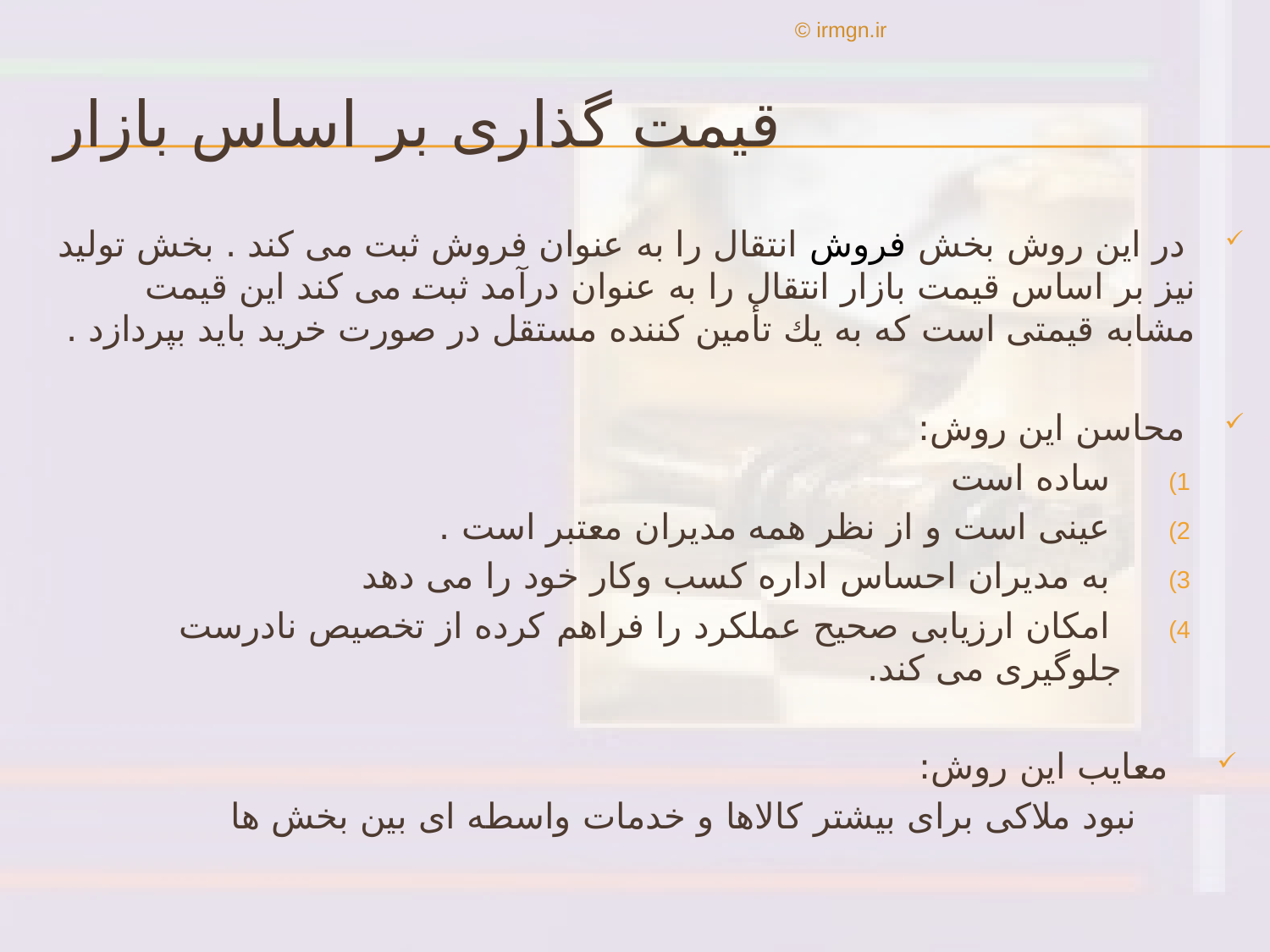

© irmgn.ir
# قيمت گذاری بر اساس بازار
 در اين روش بخش فروش انتقال را به عنوان فروش ثبت می كند . بخش توليد نيز بر اساس قيمت بازار انتقال را به عنوان درآمد ثبت می كند اين قيمت مشابه قيمتی است كه به يك تأمين كننده مستقل در صورت خريد بايد بپردازد .

 محاسن اين روش:
 ساده است
 عينی است و از نظر همه مديران معتبر است .
 به مديران احساس اداره كسب وكار خود را می دهد
 امكان ارزيابی صحيح عملكرد را فراهم كرده از تخصيص نادرست جلوگيری می كند.

معايب اين روش:
    نبود ملاكی برای بيشتر كالاها و خدمات واسطه ای بين بخش ها